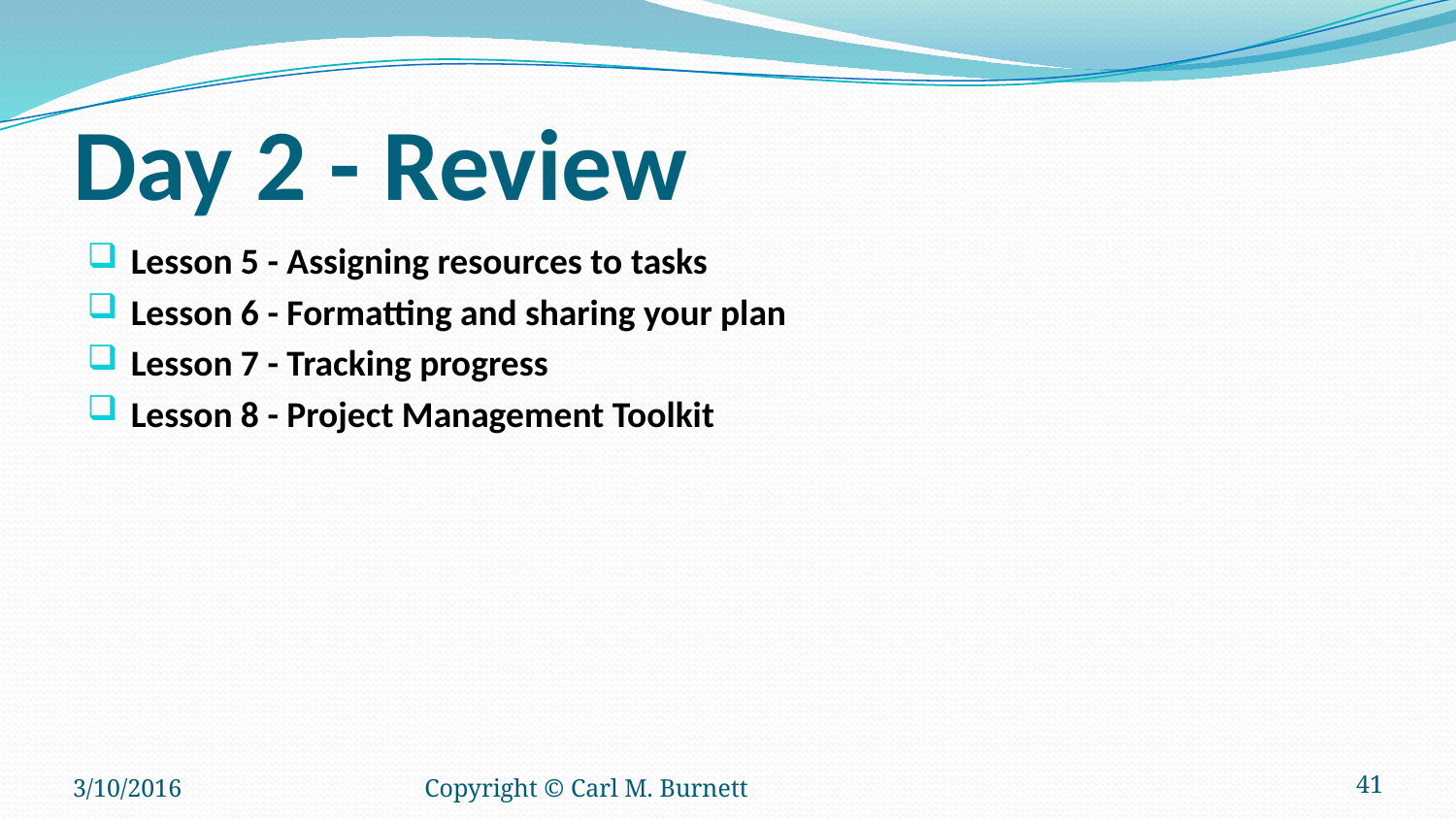

# Day 2 - Review
Lesson 5 - Assigning resources to tasks
Lesson 6 - Formatting and sharing your plan
Lesson 7 - Tracking progress
Lesson 8 - Project Management Toolkit

3/10/2016
Copyright © Carl M. Burnett
41